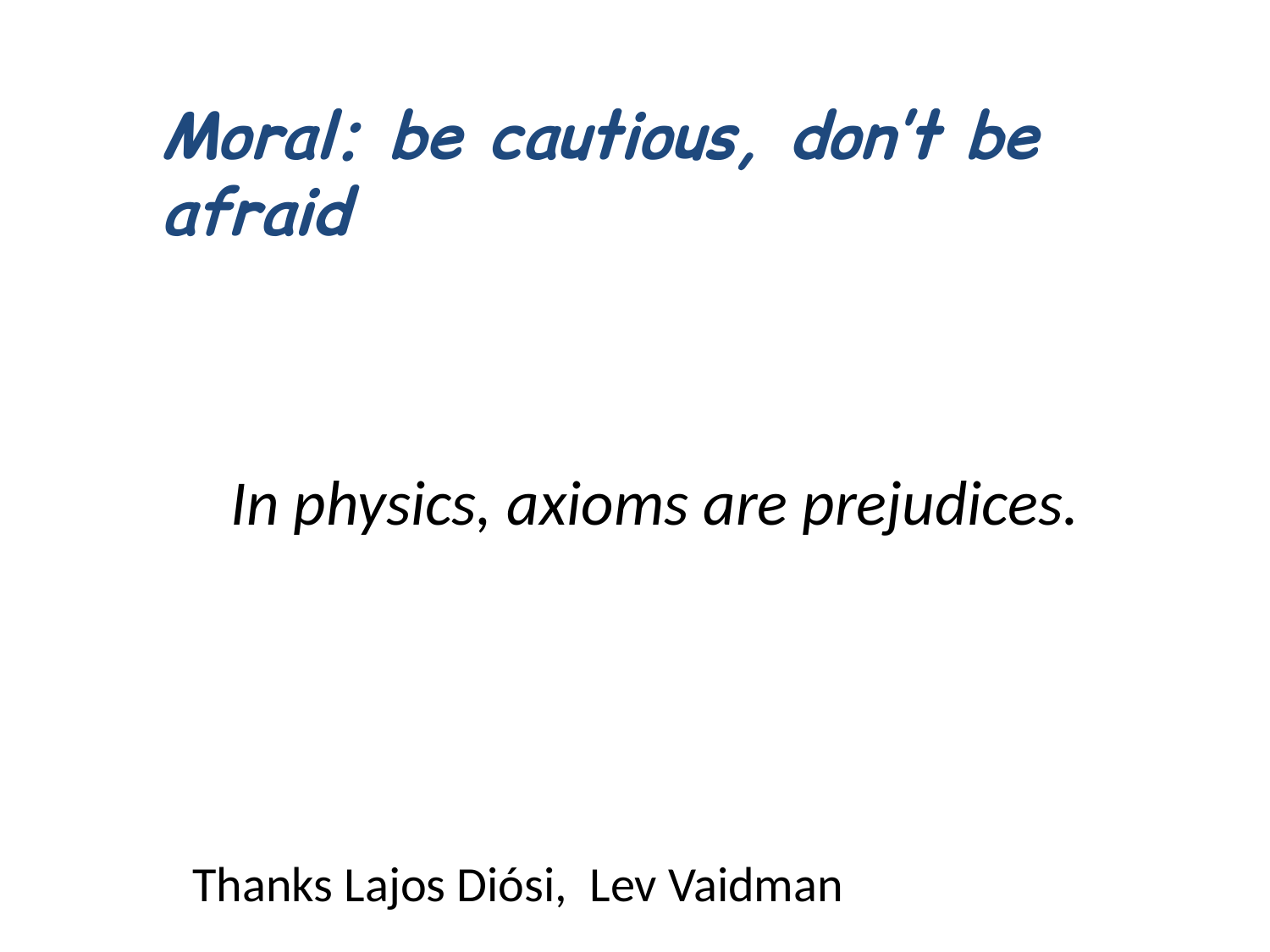

Moral: be cautious, don’t be afraid
In physics, axioms are prejudices.
Thanks Lajos Diósi,  Lev Vaidman